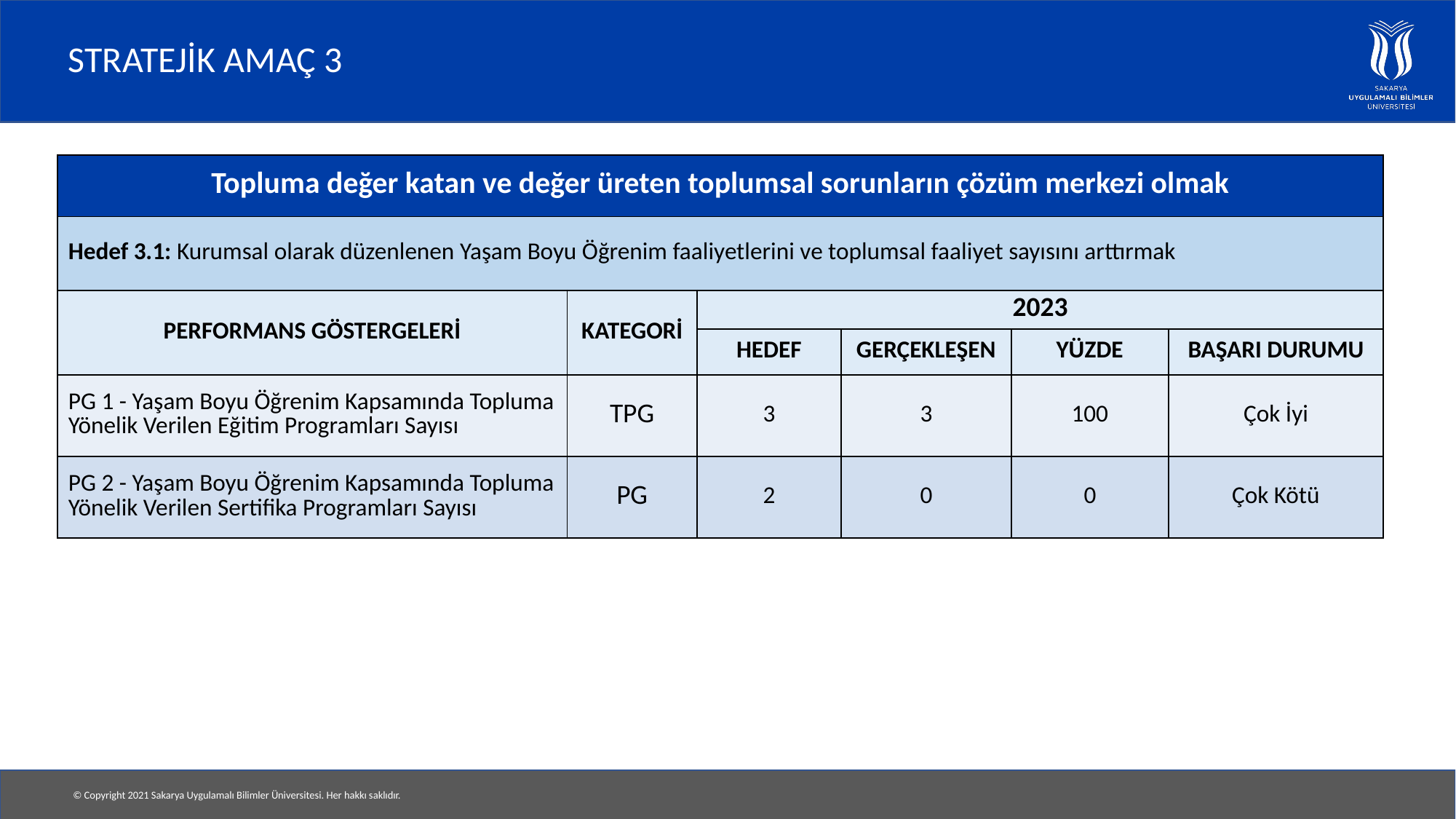

# STRATEJİK AMAÇ 3
| Topluma değer katan ve değer üreten toplumsal sorunların çözüm merkezi olmak |  |  |  |  |  |
| --- | --- | --- | --- | --- | --- |
| Hedef 3.1: Kurumsal olarak düzenlenen Yaşam Boyu Öğrenim faaliyetlerini ve toplumsal faaliyet sayısını arttırmak |  |  |  |  |  |
| PERFORMANS GÖSTERGELERİ | KATEGORİ | 2023 |  |  |  |
|  |  | HEDEF | GERÇEKLEŞEN | YÜZDE | BAŞARI DURUMU |
| PG 1 - Yaşam Boyu Öğrenim Kapsamında Topluma Yönelik Verilen Eğitim Programları Sayısı | TPG | 3 | 3 | 100 | Çok İyi |
| PG 2 - Yaşam Boyu Öğrenim Kapsamında Topluma Yönelik Verilen Sertifika Programları Sayısı | PG | 2 | 0 | 0 | Çok Kötü |
| Topluma değer katan ve değer üreten toplumsal sorunların çözüm merkezi olmak |  |  |  |  |
| --- | --- | --- | --- | --- |
| Hedef 3.1: Kurumsal olarak düzenlenen Yaşam Boyu Öğrenim faaliyetlerini ve toplumsal faaliyet sayısını arttırmak |  |  |  |  |
| PERFORMANS GÖSTERGELERİ | 2021 |  |  | 2022 |
|  | HEDEF | GERÇEKLEŞEN | GERÇEKLEŞME ORANI | HEDEF |
| PG 1 - Yaşam Boyu Öğrenim Kapsamında Topluma Yönelik Verilen Eğitim ve Sertifika Programları Sayısı |  |  |  |  |